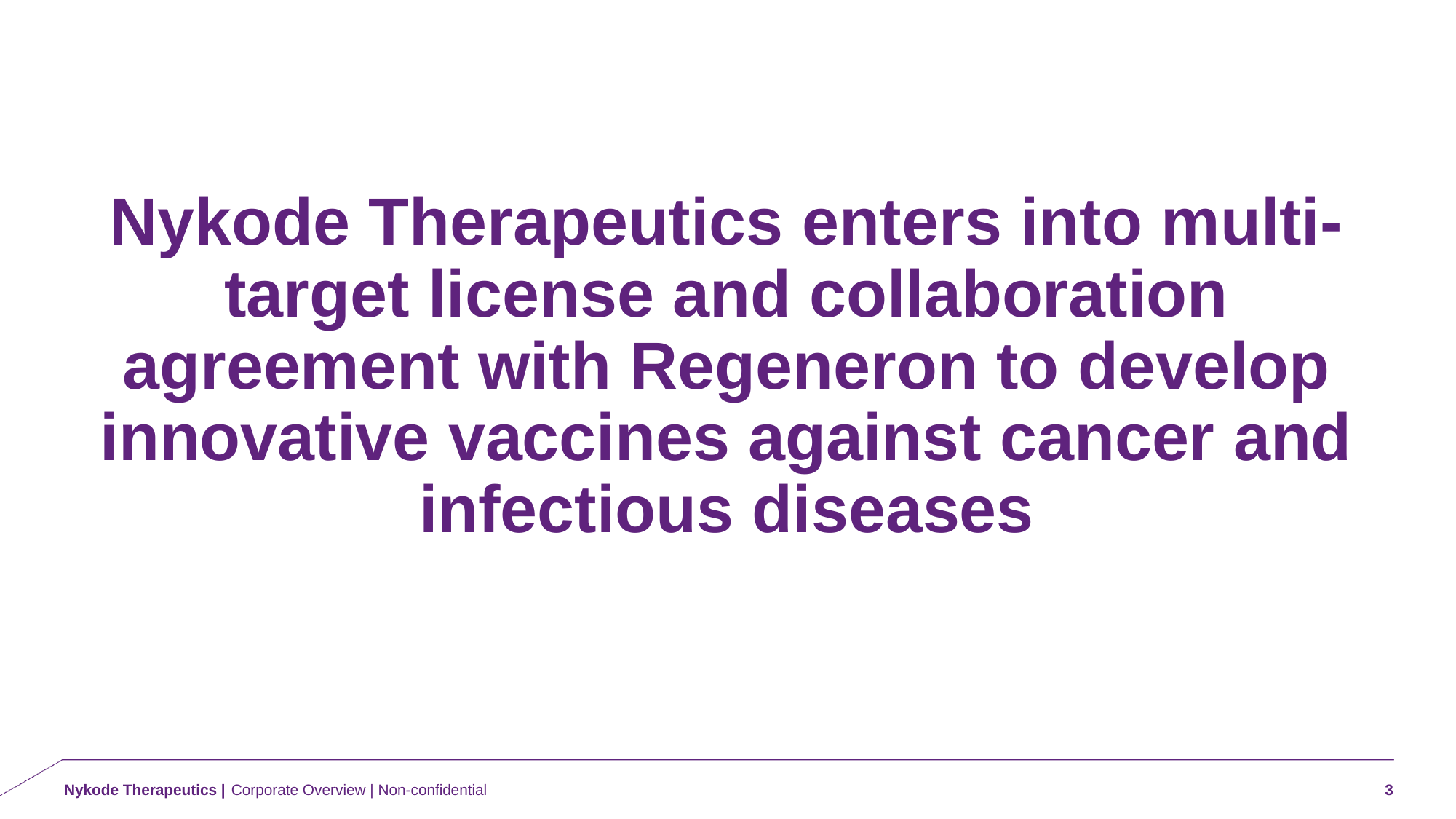

# Nykode Therapeutics enters into multi-target license and collaboration agreement with Regeneron to develop innovative vaccines against cancer and infectious diseases
Corporate Overview | Non-confidential
3